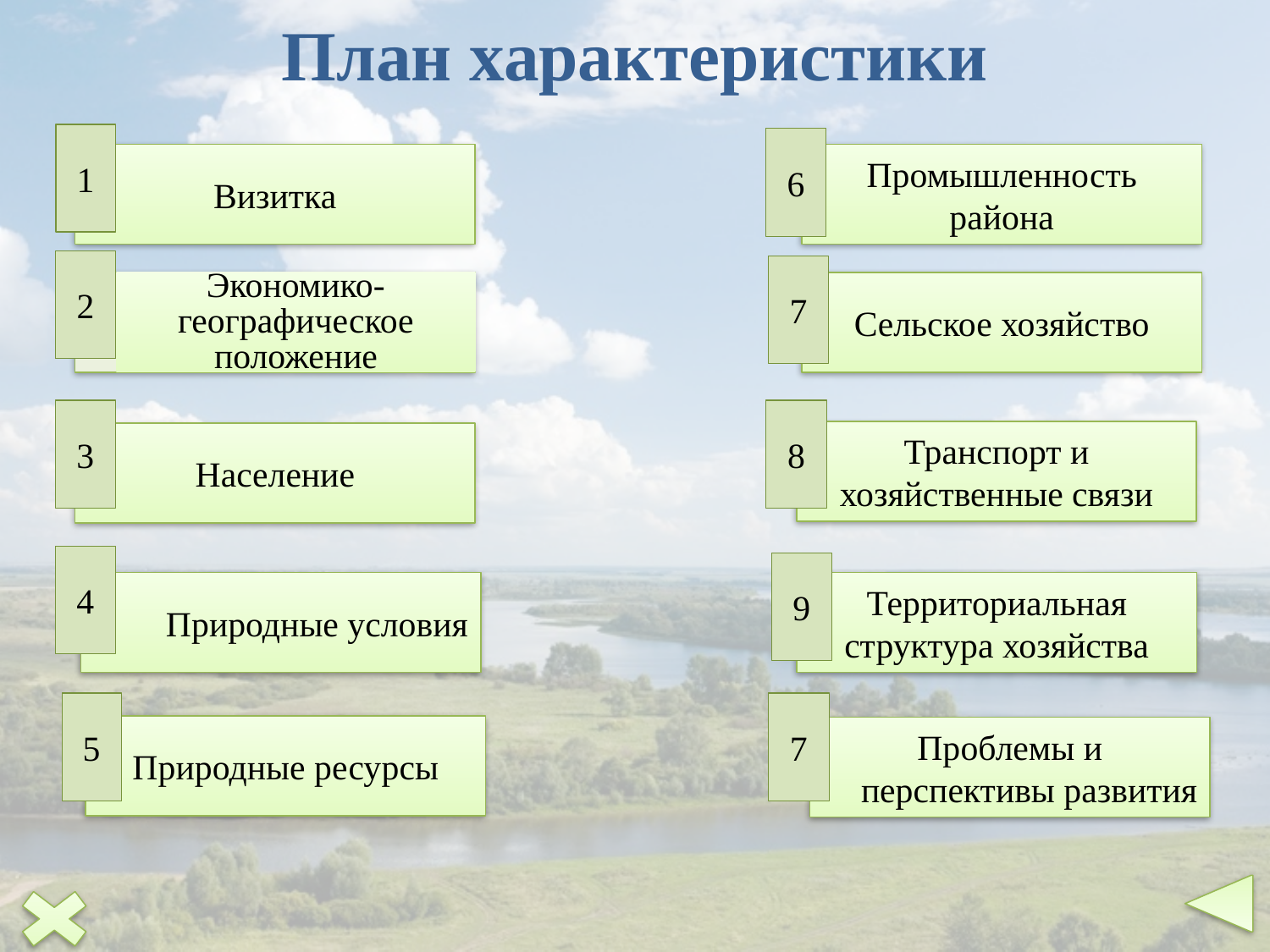

План характеристики
1
6
Визитка
Промышленность
района

2
2
7

ЭГП района
Экономико-географическое положение
Сельское хозяйство

3
8

Транспорт и хозяйственные связи
Население
4
9

Природные условия

Территориальная структура хозяйства
5
7
Природные ресурсы

Проблемы и
 перспективы развития